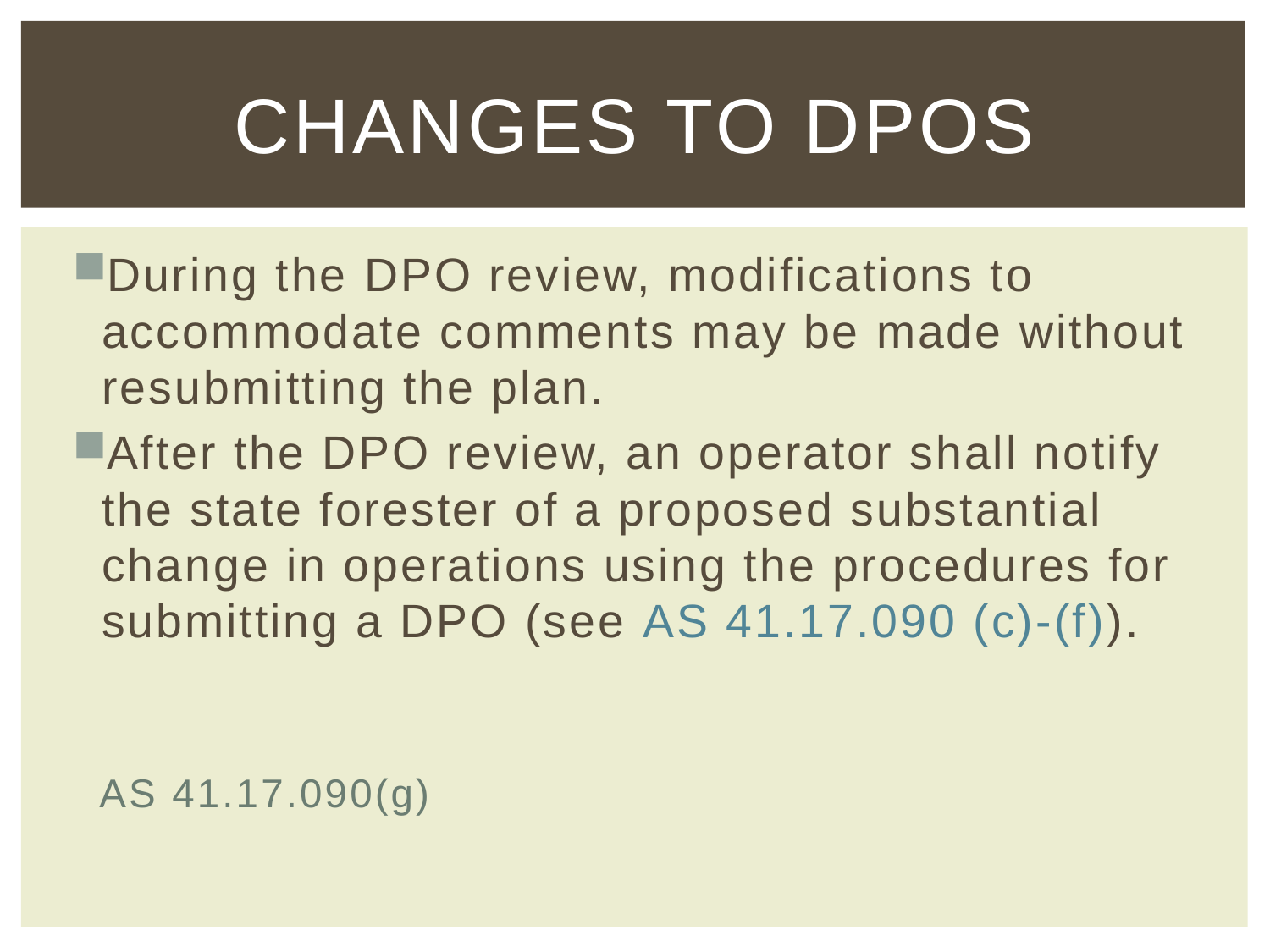

# Changes to dpos
During the DPO review, modifications to accommodate comments may be made without resubmitting the plan.
After the DPO review, an operator shall notify the state forester of a proposed substantial change in operations using the procedures for submitting a DPO (see AS 41.17.090 (c)-(f)).

						  AS 41.17.090(g)